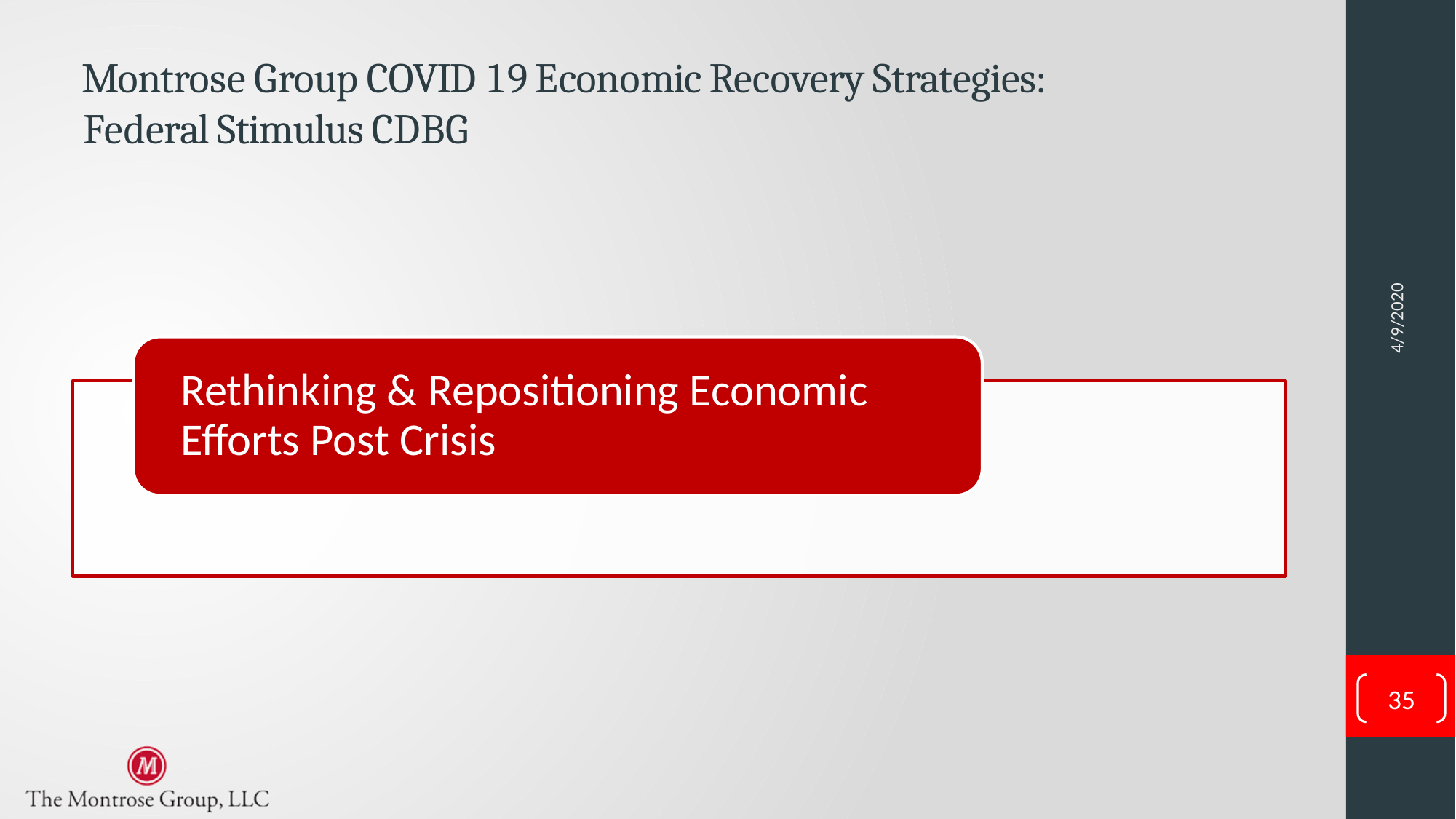

# Montrose Group COVID 19 Economic Recovery Strategies: Federal Stimulus CDBG
4/9/2020
Rethinking & Repositioning Economic Efforts Post Crisis
35